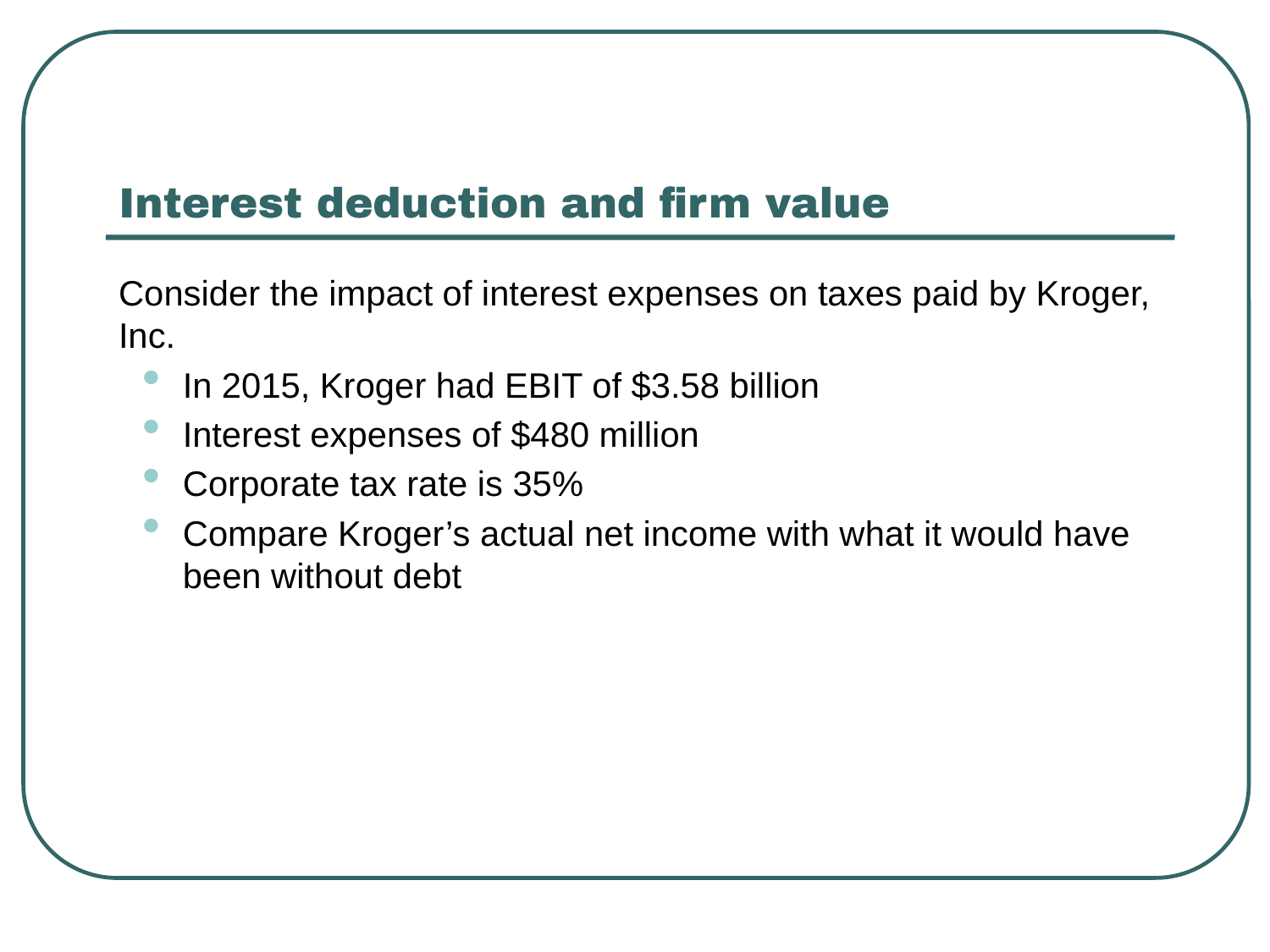

# Interest deduction and firm value
Consider the impact of interest expenses on taxes paid by Kroger, Inc.
In 2015, Kroger had EBIT of $3.58 billion
Interest expenses of $480 million
Corporate tax rate is 35%
Compare Kroger’s actual net income with what it would have been without debt